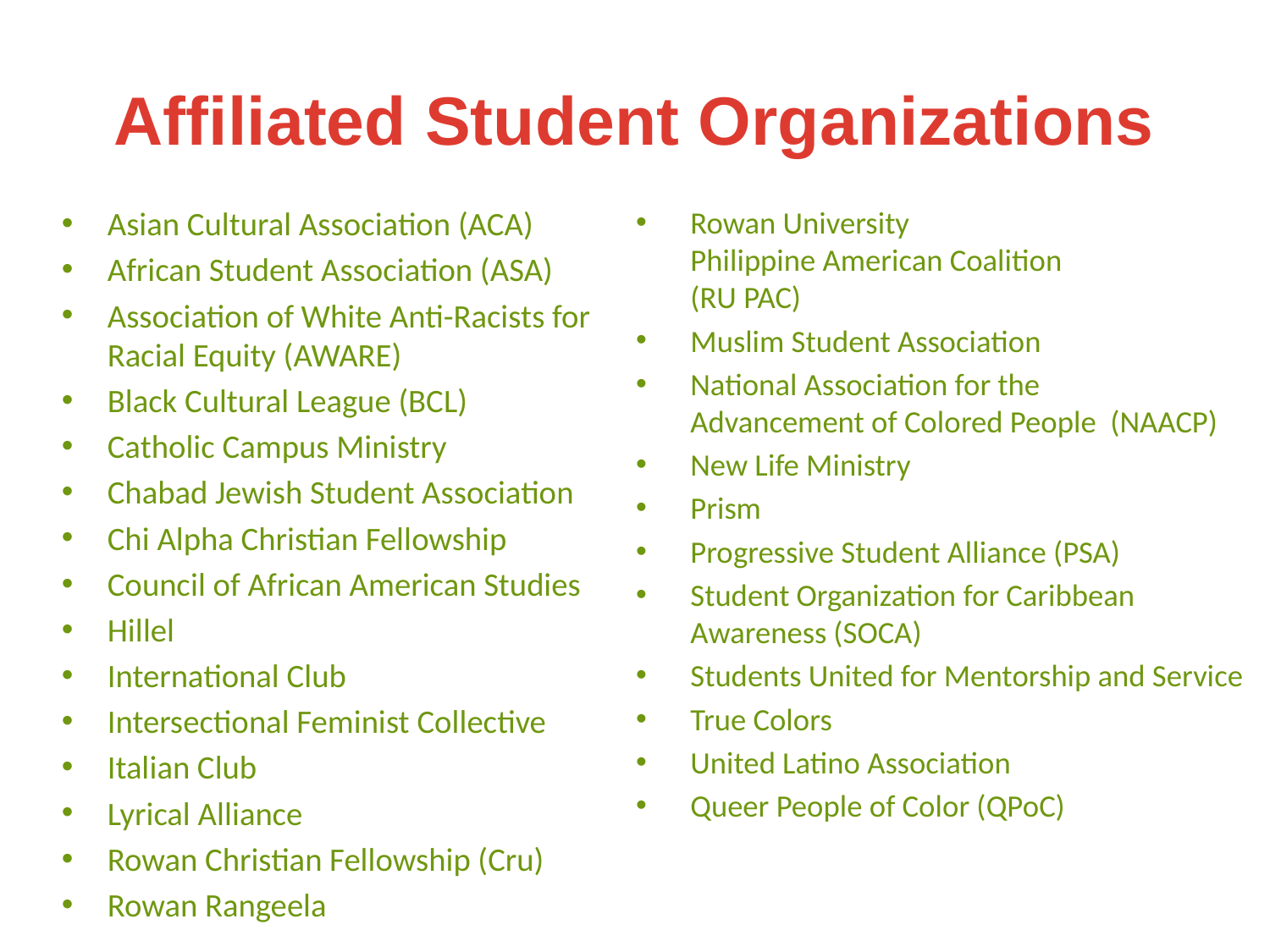

# Affiliated Student Organizations
Asian Cultural Association (ACA)
African Student Association (ASA)
Association of White Anti-Racists for Racial Equity (AWARE)
Black Cultural League (BCL)
Catholic Campus Ministry
Chabad Jewish Student Association
Chi Alpha Christian Fellowship
Council of African American Studies
Hillel
International Club
Intersectional Feminist Collective
Italian Club
Lyrical Alliance
Rowan Christian Fellowship (Cru)
Rowan Rangeela
Rowan University
Philippine American Coalition
(RU PAC)
Muslim Student Association
National Association for the
Advancement of Colored People  (NAACP)
New Life Ministry
Prism
Progressive Student Alliance (PSA)
Student Organization for Caribbean Awareness (SOCA)
Students United for Mentorship and Service
True Colors
United Latino Association
Queer People of Color (QPoC)